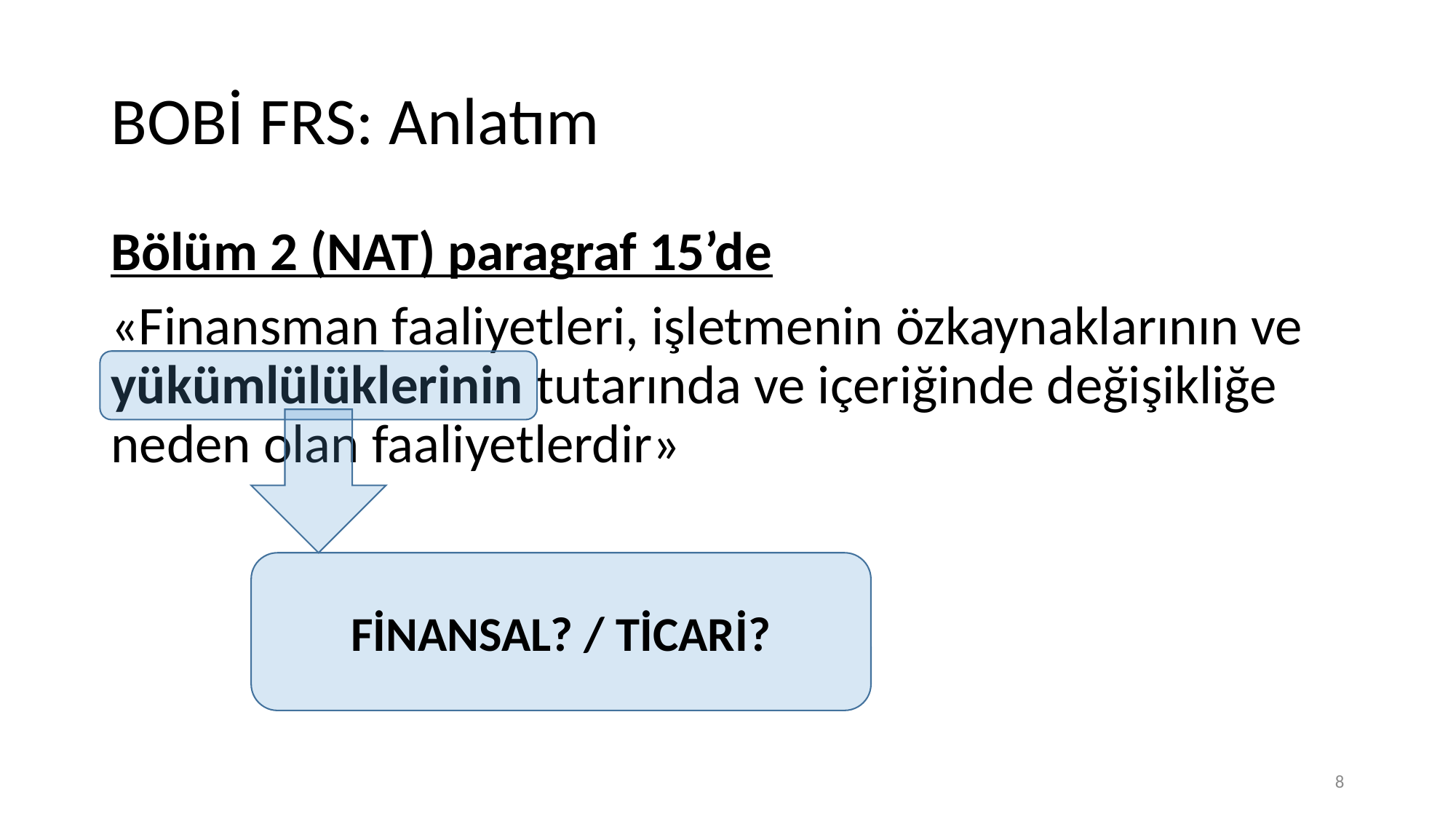

# BOBİ FRS: Anlatım
Bölüm 2 (NAT) paragraf 15’de
«Finansman faaliyetleri, işletmenin özkaynaklarının ve yükümlülüklerinin tutarında ve içeriğinde değişikliğe neden olan faaliyetlerdir»

FİNANSAL? / TİCARİ?
8